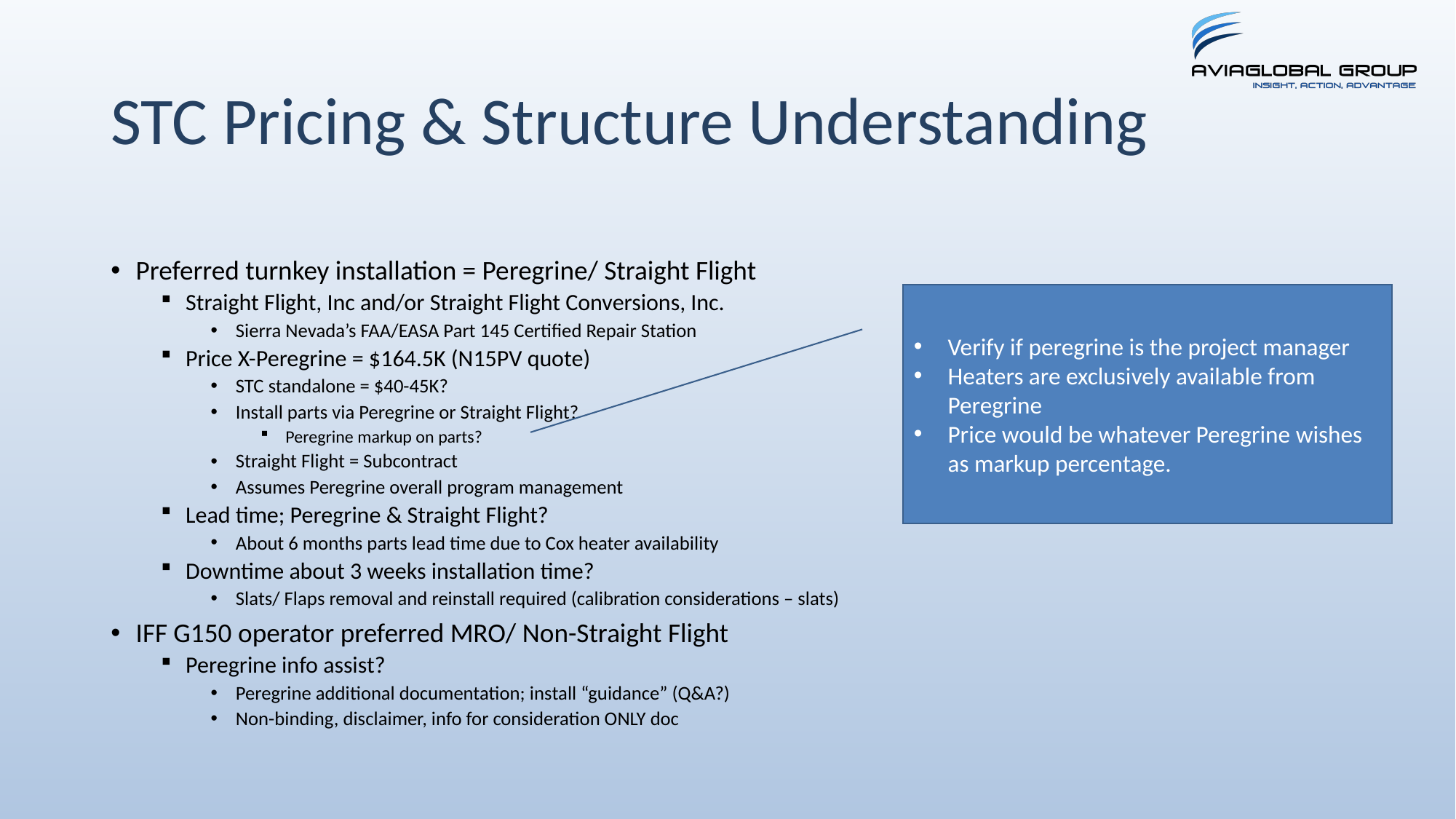

# STC Pricing & Structure Understanding

Preferred turnkey installation = Peregrine/ Straight Flight
Straight Flight, Inc and/or Straight Flight Conversions, Inc.
Sierra Nevada’s FAA/EASA Part 145 Certified Repair Station
Price X-Peregrine = $164.5K (N15PV quote)
STC standalone = $40-45K?
Install parts via Peregrine or Straight Flight?
Peregrine markup on parts?
Straight Flight = Subcontract
Assumes Peregrine overall program management
Lead time; Peregrine & Straight Flight?
About 6 months parts lead time due to Cox heater availability
Downtime about 3 weeks installation time?
Slats/ Flaps removal and reinstall required (calibration considerations – slats)
IFF G150 operator preferred MRO/ Non-Straight Flight
Peregrine info assist?
Peregrine additional documentation; install “guidance” (Q&A?)
Non-binding, disclaimer, info for consideration ONLY doc
Verify if peregrine is the project manager
Heaters are exclusively available from Peregrine
Price would be whatever Peregrine wishes as markup percentage.